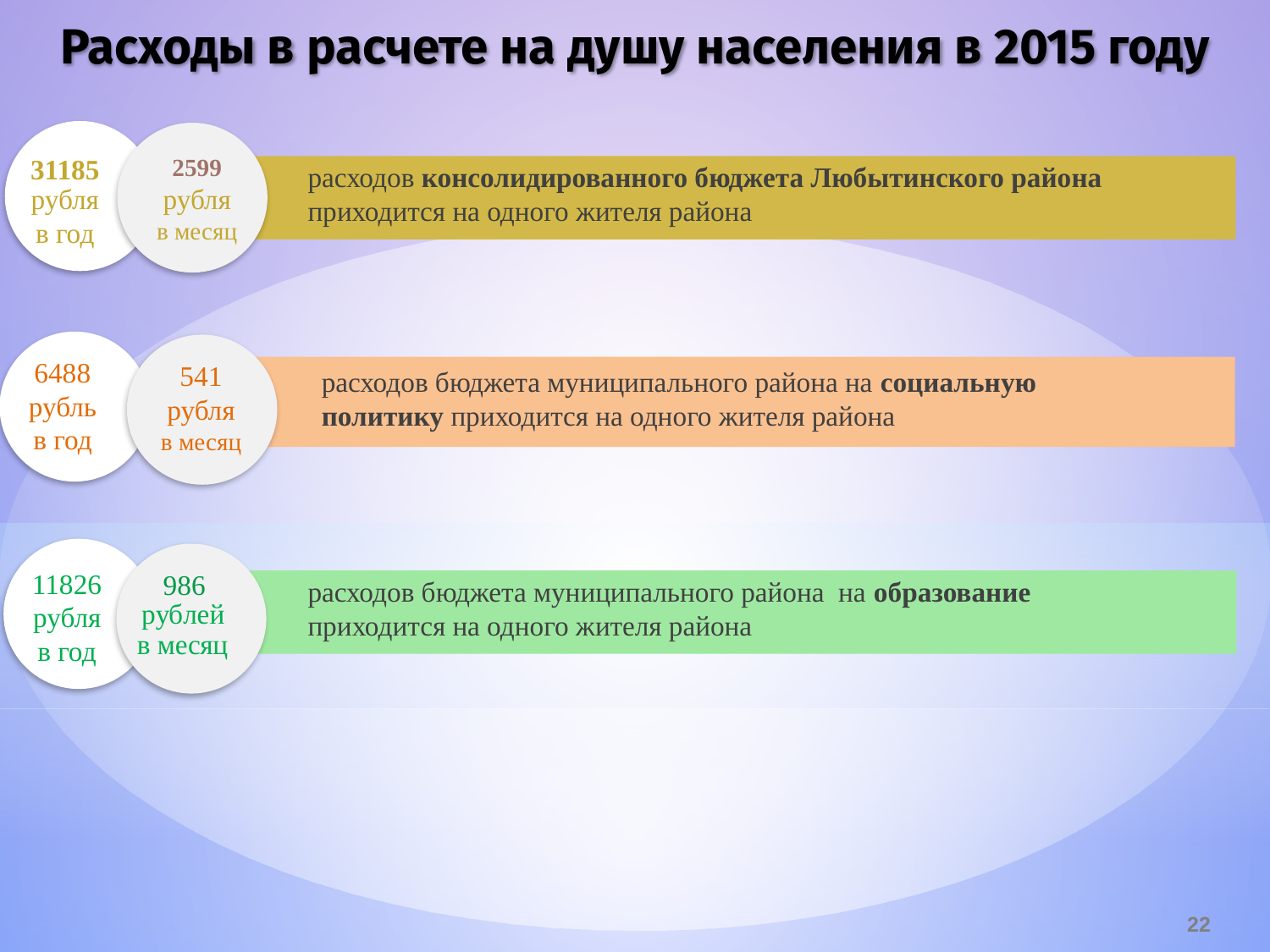

Расходы в расчете на душу населения в 2015 году

31185
рубля
в год
2599
рубля
в месяц

расходов консолидированного бюджета Любытинского района приходится на одного жителя района

6488
рубль
в год

541
рубля
в месяц
расходов бюджета муниципального района на социальную политику приходится на одного жителя района

11826рубля в год
986

расходов бюджета муниципального района  на образование приходится на одного жителя района
рублей
в месяц

22